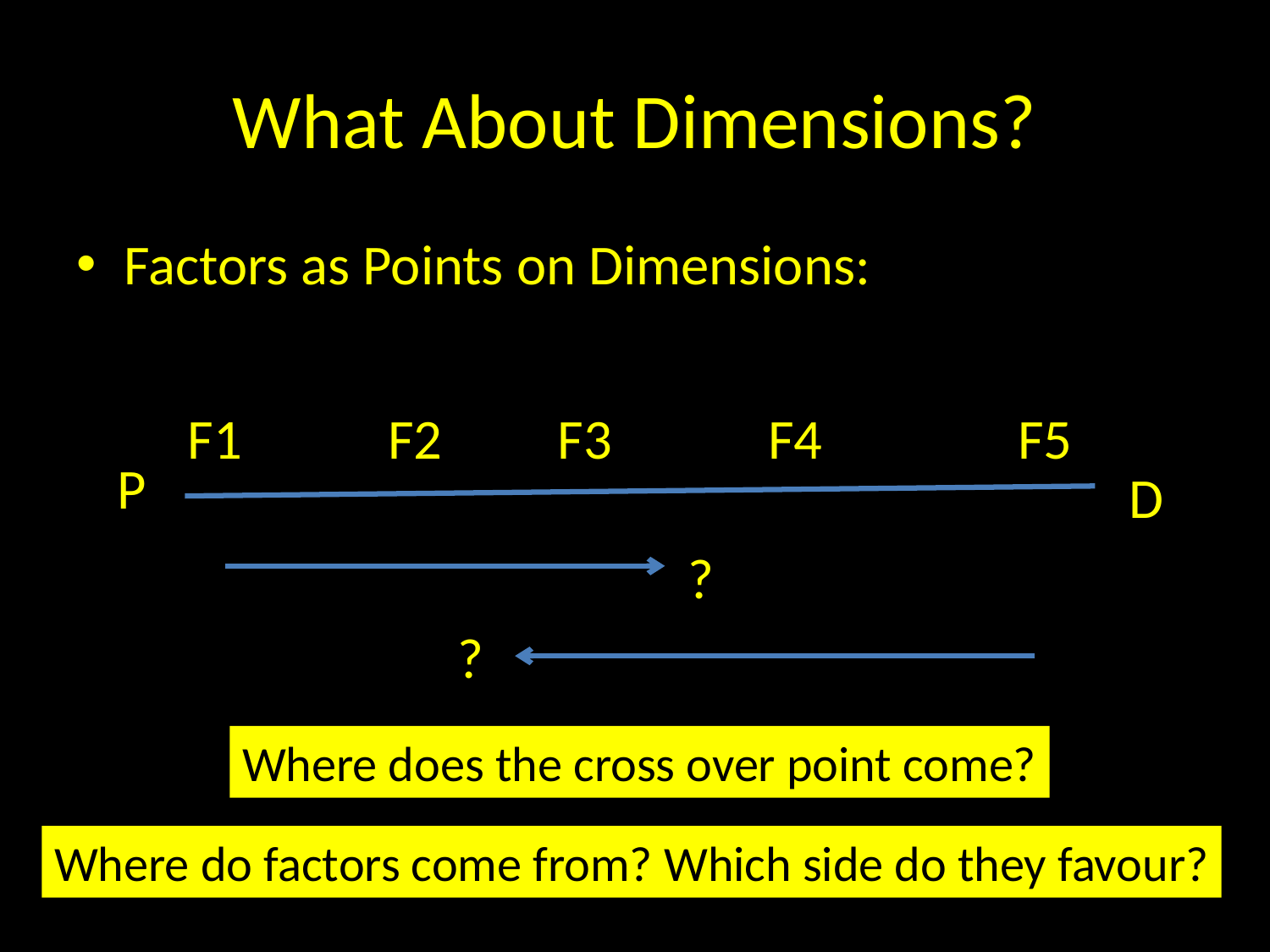

# What About Dimensions?
Factors as Points on Dimensions:
F1
F2
F3
F4
F5
P
D
?
?
Where does the cross over point come?
Where do factors come from? Which side do they favour?